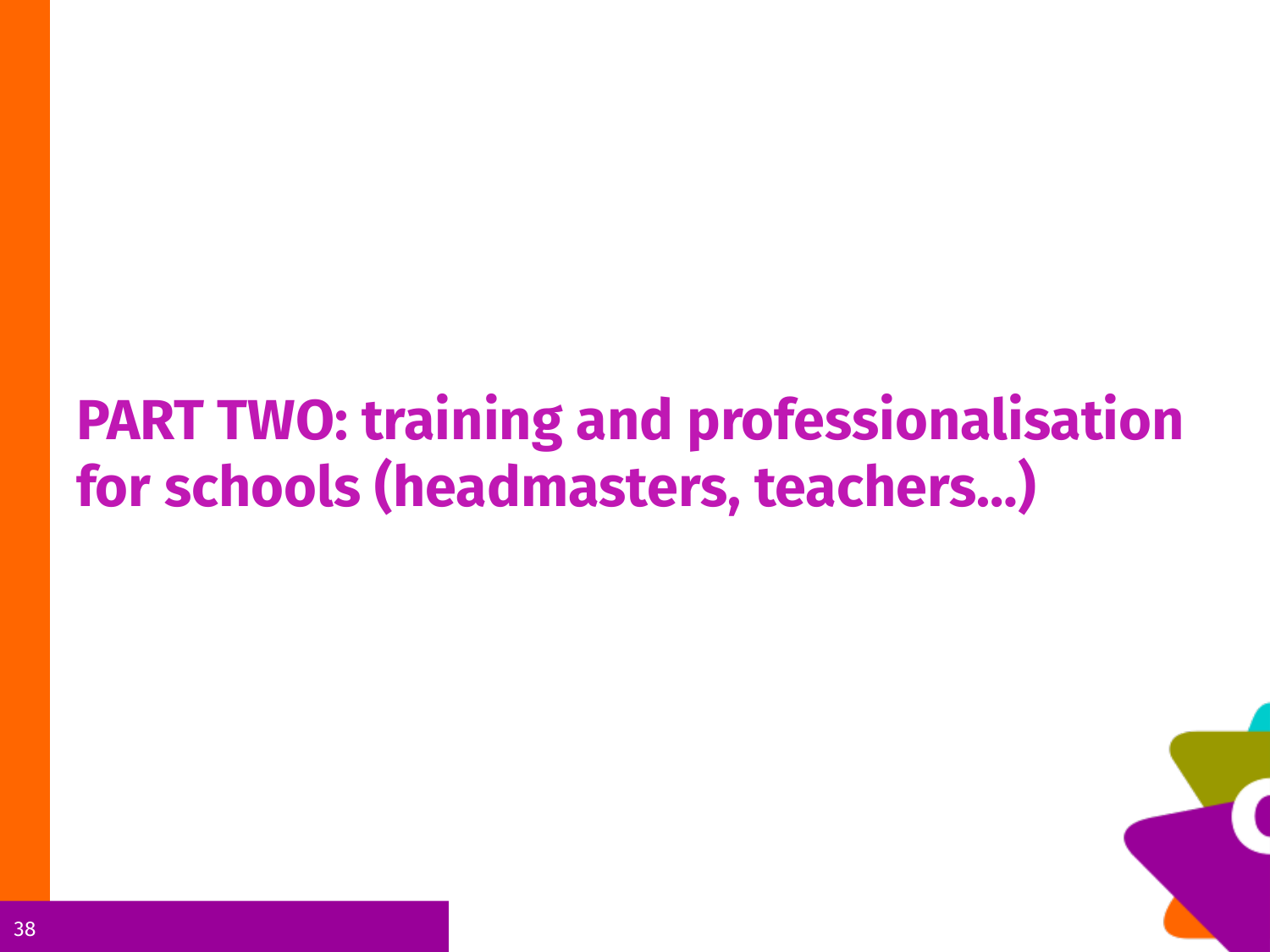

PART TWO: training and professionalisation for schools (headmasters, teachers…)